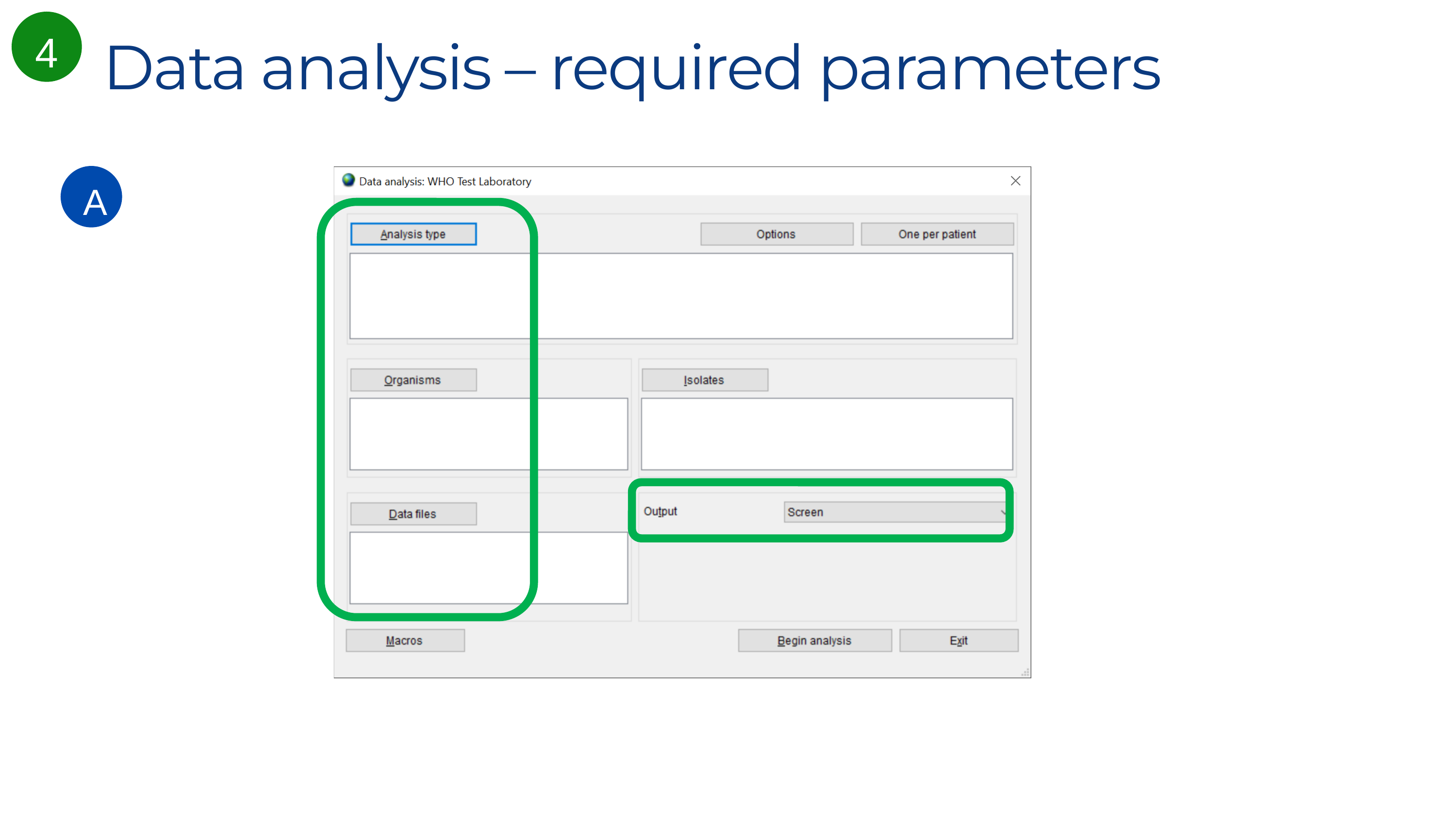

Data analysis – required parameters
4

A